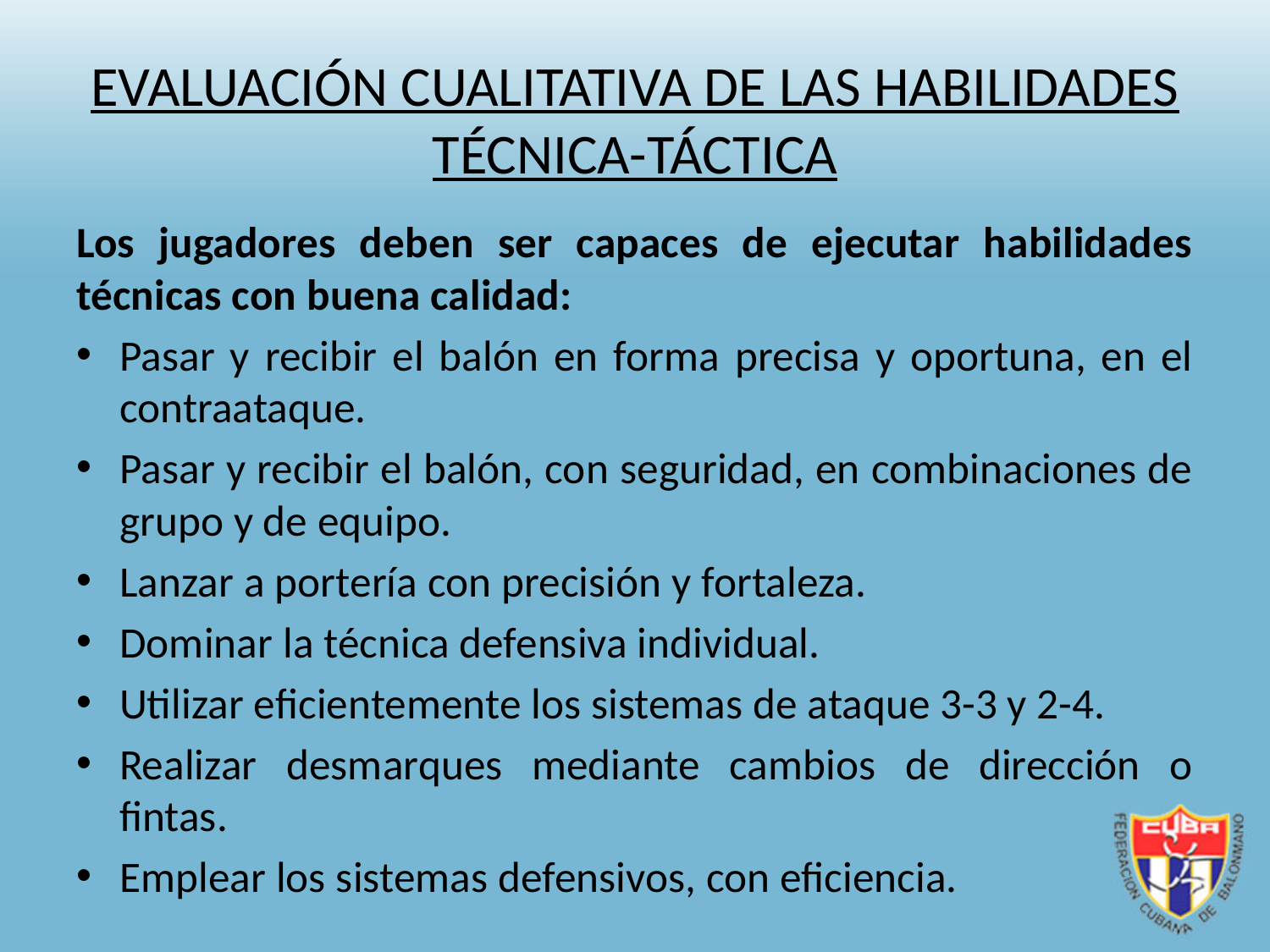

# EVALUACIÓN CUALITATIVA DE LAS HABILIDADES TÉCNICA-TÁCTICA
Los jugadores deben ser capaces de ejecutar habilidades técnicas con buena calidad:
Pasar y recibir el balón en forma precisa y oportuna, en el contraataque.
Pasar y recibir el balón, con seguridad, en combinaciones de grupo y de equipo.
Lanzar a portería con precisión y fortaleza.
Dominar la técnica defensiva individual.
Utilizar eficientemente los sistemas de ataque 3-3 y 2-4.
Realizar desmarques mediante cambios de dirección o fintas.
Emplear los sistemas defensivos, con eficiencia.